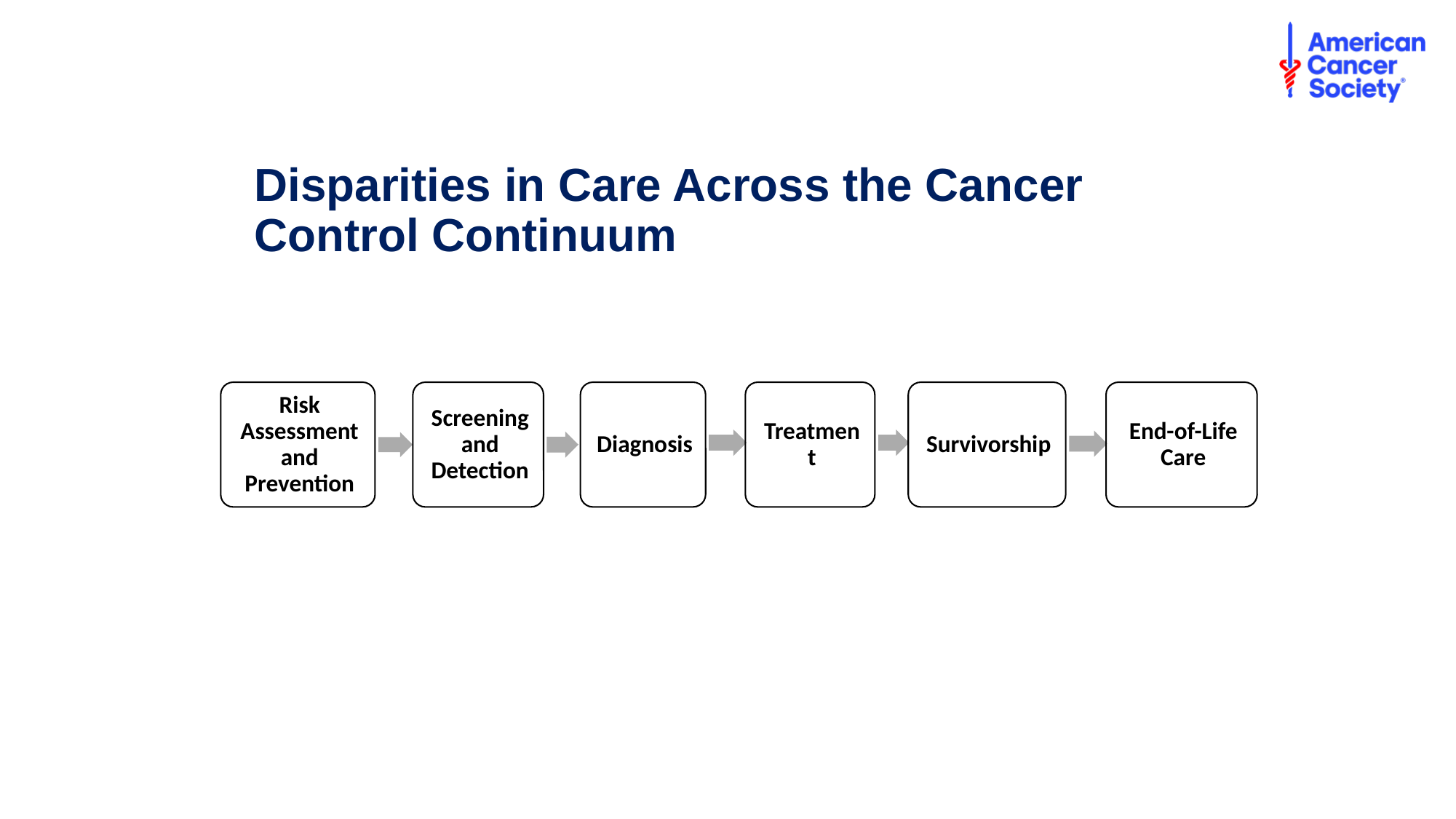

Disparities in Care Across the Cancer Control Continuum

Risk Assessment and Prevention

Screening and Detection

Diagnosis

Treatment

Survivorship

End-of-Life Care